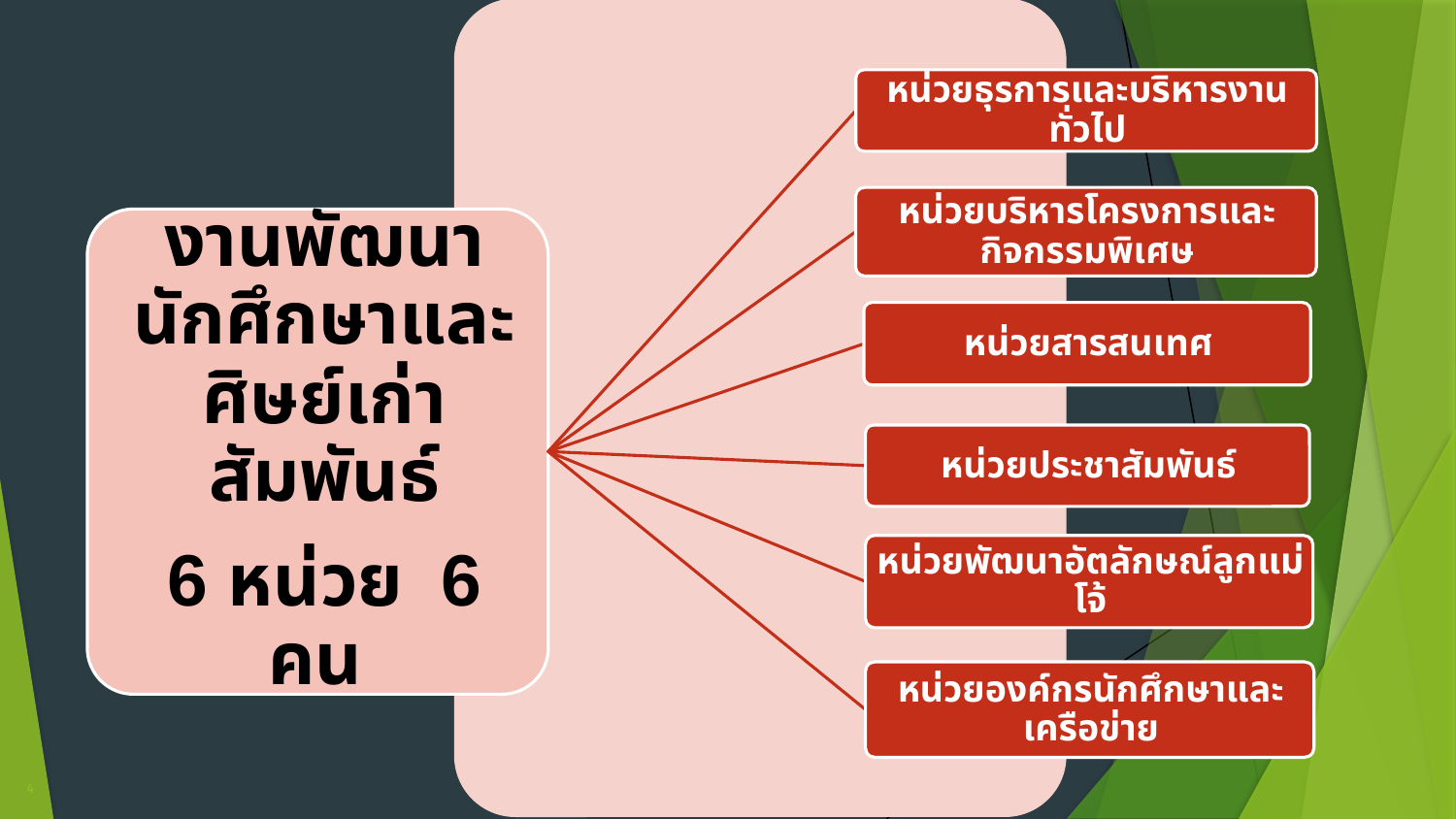

งานพัฒนานักศึกษาและศิษย์เก่าสัมพันธ์
6 หน่วย  6 คน

หน่วยธุรการและบริหารงานทั่วไป

หน่วยบริหารโครงการและกิจกรรมพิเศษ

หน่วยสารสนเทศ

หน่วยประชาสัมพันธ์

หน่วยพัฒนาอัตลักษณ์ลูกแม่โจ้

หน่วยองค์กรนักศึกษาและเครือข่าย
4